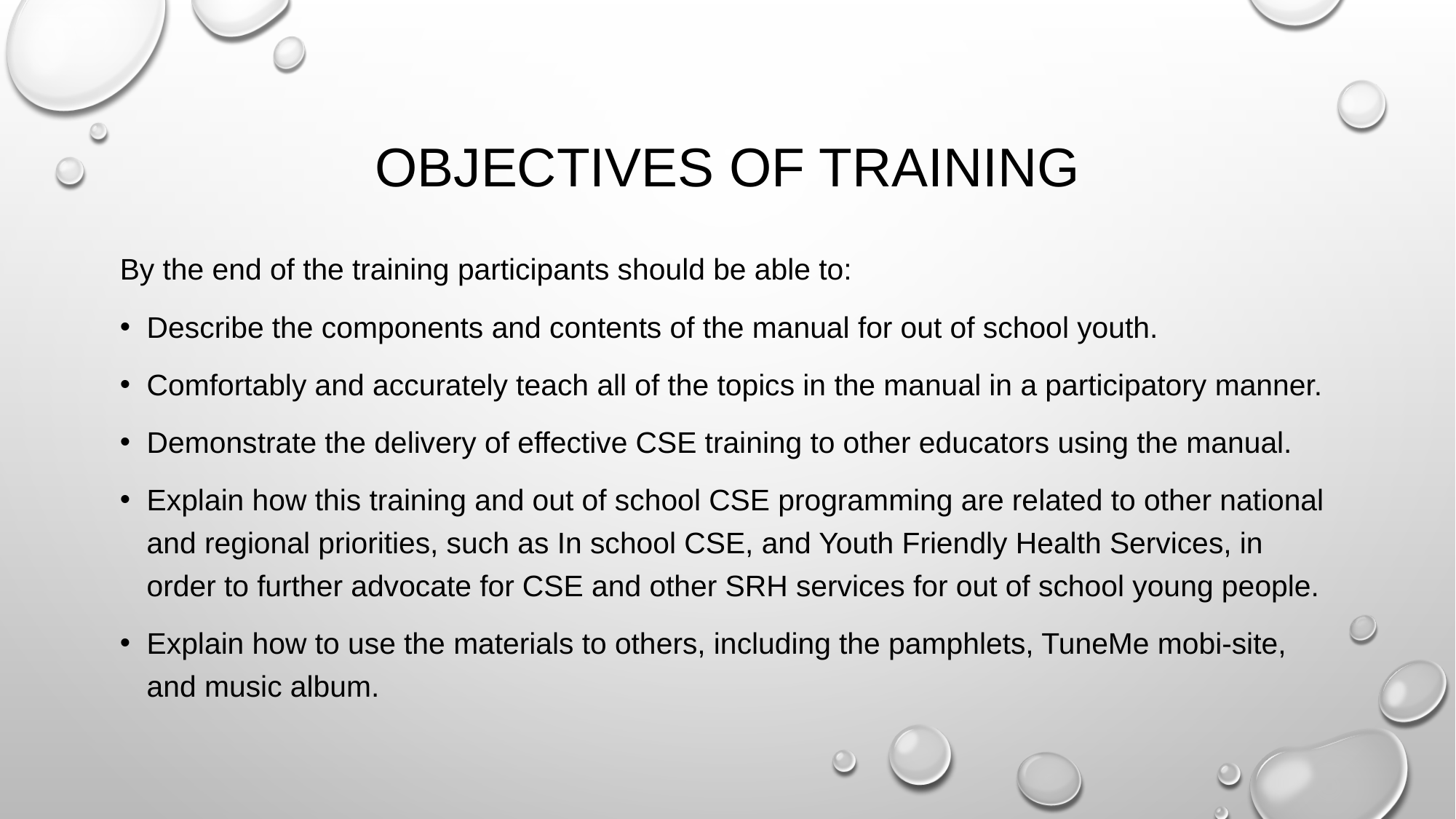

# Objectives of Training
By the end of the training participants should be able to:
Describe the components and contents of the manual for out of school youth.
Comfortably and accurately teach all of the topics in the manual in a participatory manner.
Demonstrate the delivery of effective CSE training to other educators using the manual.
Explain how this training and out of school CSE programming are related to other national and regional priorities, such as In school CSE, and Youth Friendly Health Services, in order to further advocate for CSE and other SRH services for out of school young people.
Explain how to use the materials to others, including the pamphlets, TuneMe mobi-site, and music album.